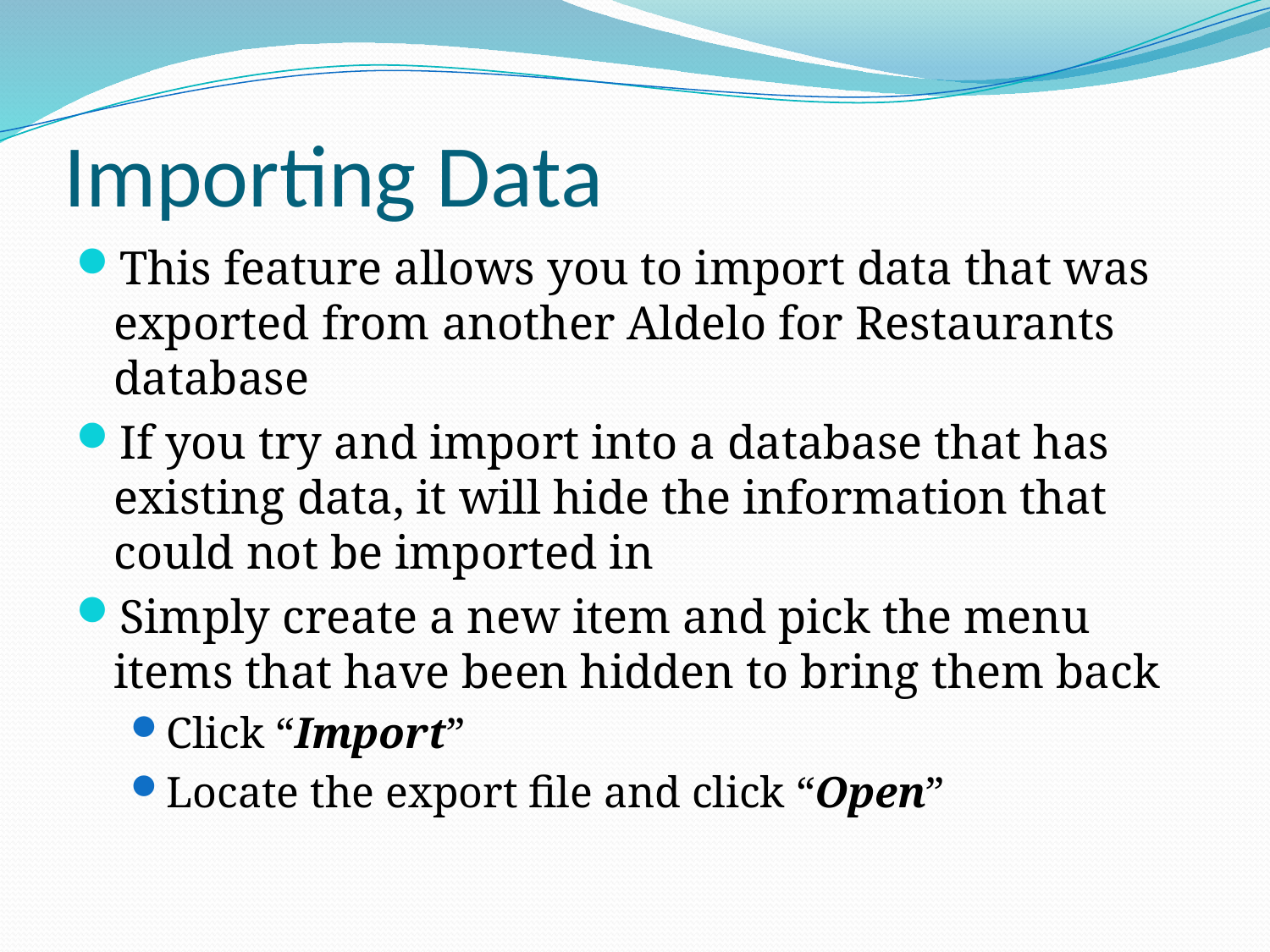

# Importing Data
This feature allows you to import data that was exported from another Aldelo for Restaurants database
If you try and import into a database that has existing data, it will hide the information that could not be imported in
Simply create a new item and pick the menu items that have been hidden to bring them back
Click “Import”
Locate the export file and click “Open”